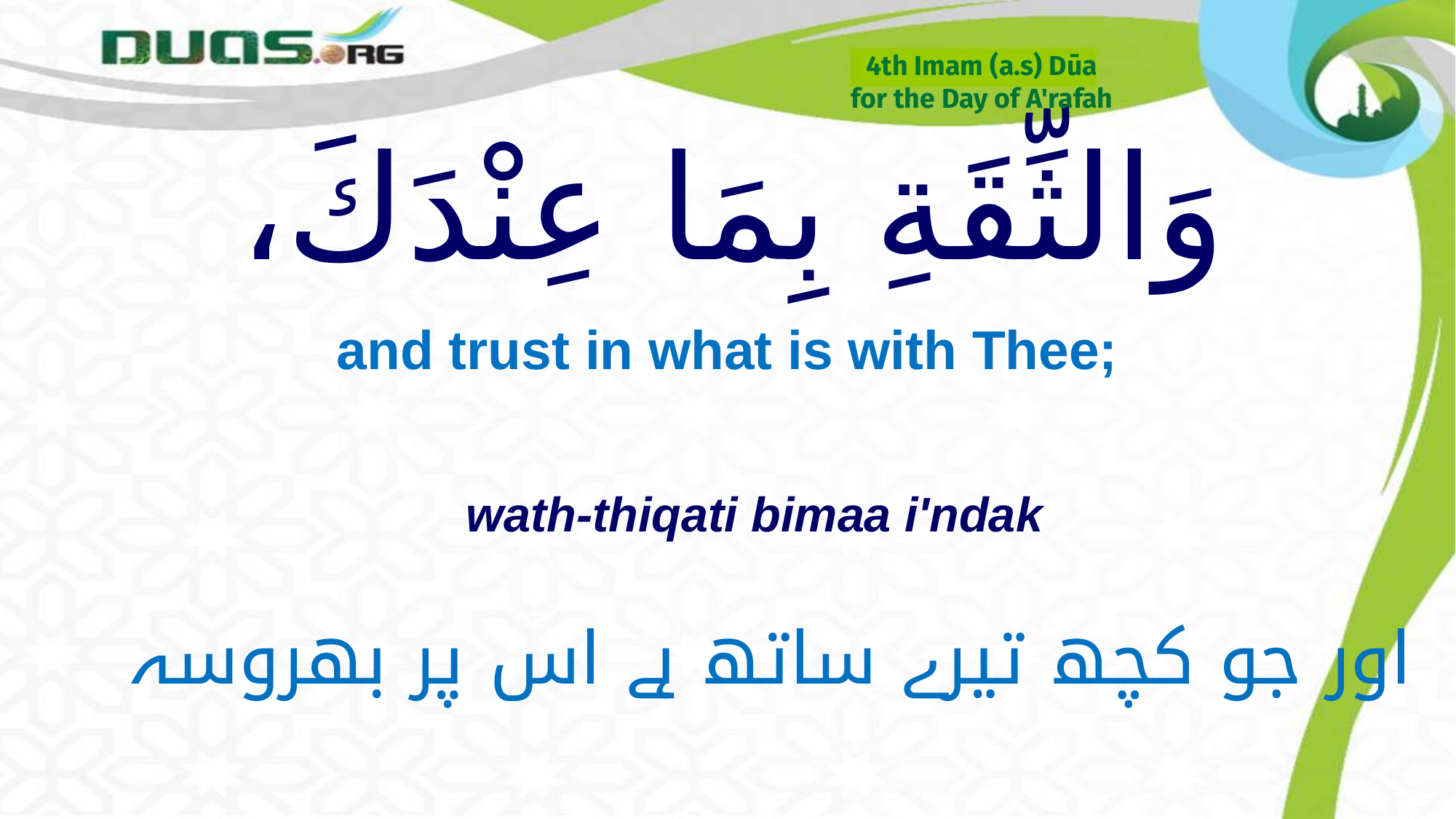

4th Imam (a.s) Dūa
for the Day of A'rafah
# وَالثِّقَةِ بِمَا عِنْدَكَ،
and trust in what is with Thee;
wath-thiqati bimaa i'ndak
اور جو کچھ تیرے ساتھ ہے اس پر بھروسہ